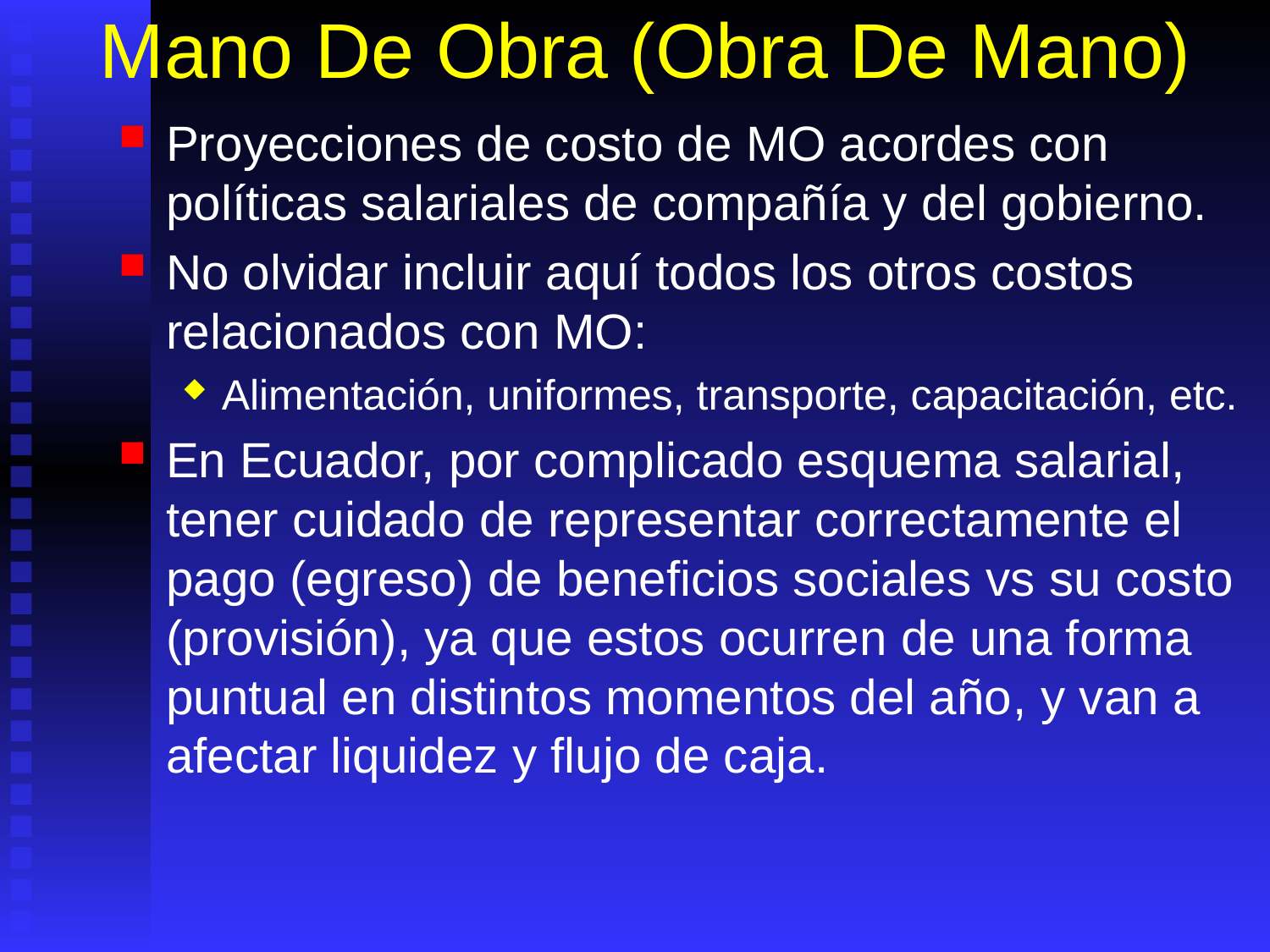

# Mano De Obra (Obra De Mano)
Proyecciones de costo de MO acordes con  políticas salariales de compañía y del gobierno.
No olvidar incluir aquí todos los otros costos relacionados con MO:
Alimentación, uniformes, transporte, capacitación, etc.
En Ecuador, por complicado esquema salarial, tener cuidado de representar correctamente el  pago (egreso) de beneficios sociales vs su costo (provisión), ya que estos ocurren de una forma puntual en distintos momentos del año, y van a afectar liquidez y flujo de caja.